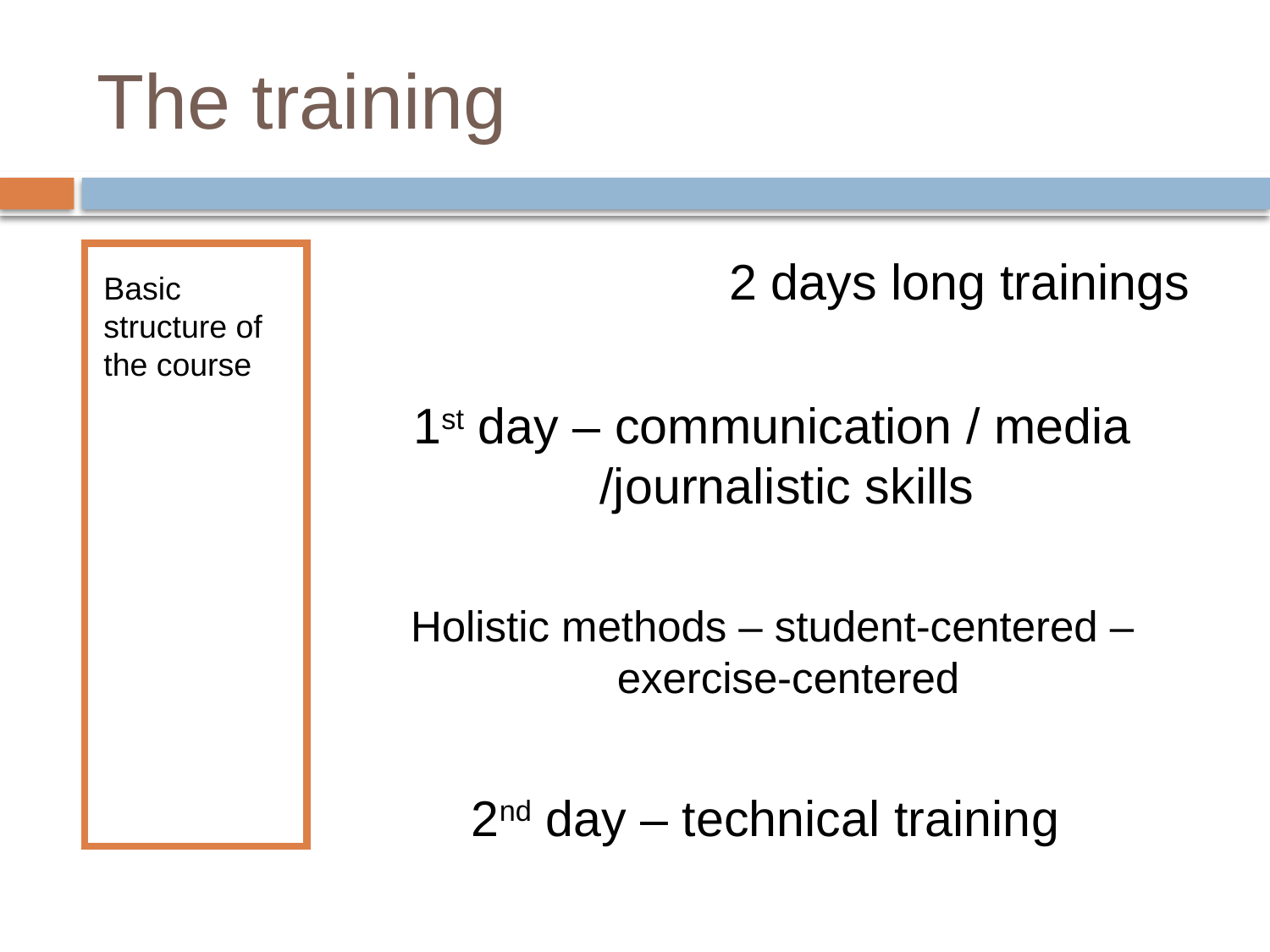

# The training
Basic structure of the course
2 days long trainings

1st day – communication / media /journalistic skills

Holistic methods – student-centered – exercise-centered

2nd day – technical training